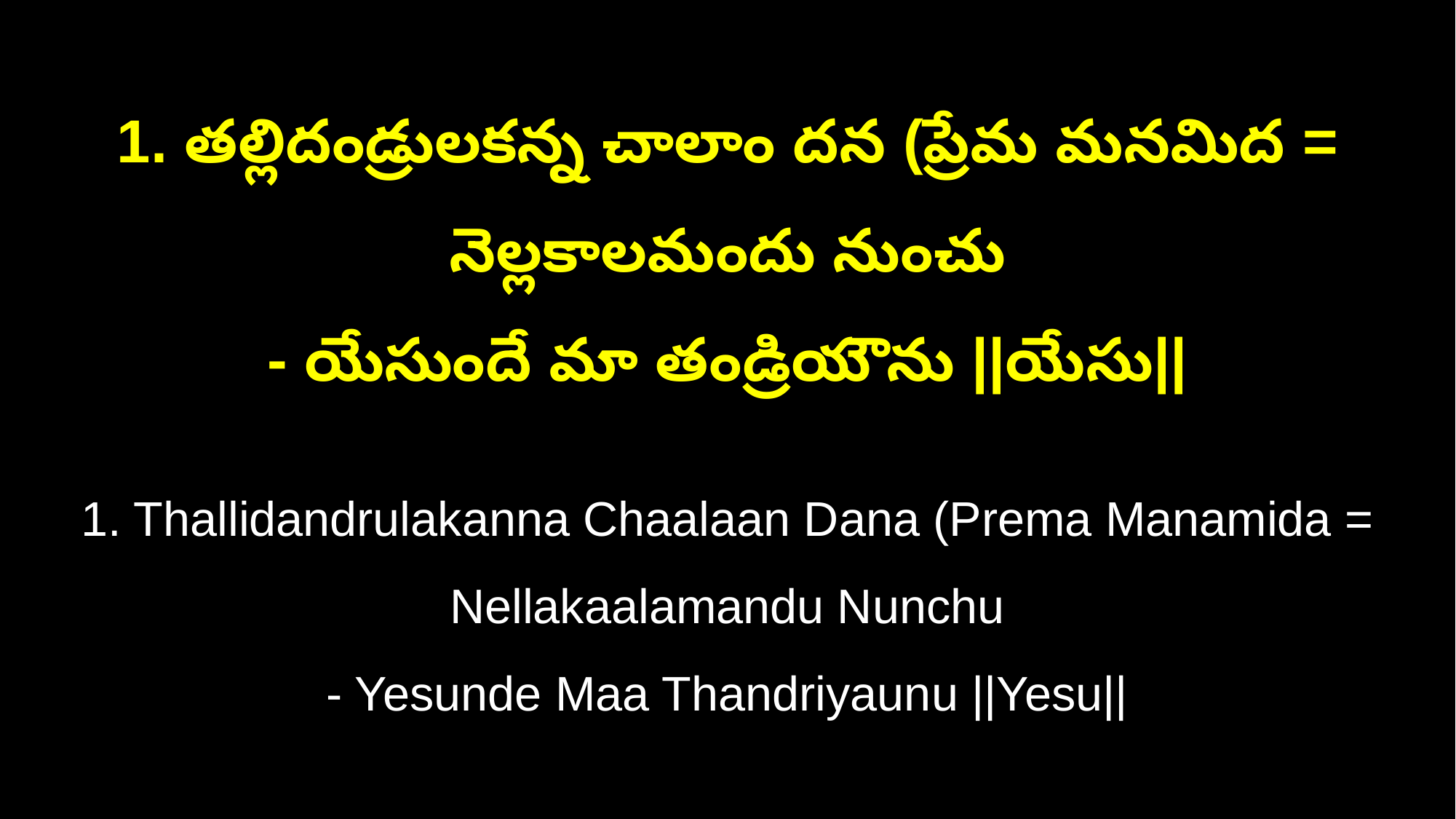

1. తల్లిదండ్రులకన్న చాలాం దన (ప్రేమ మనమిద = నెల్లకాలమందు నుంచు
- యేసుందే మా తండ్రియౌను ||యేసు||
1. Thallidandrulakanna Chaalaan Dana (Prema Manamida = Nellakaalamandu Nunchu
- Yesunde Maa Thandriyaunu ||Yesu||